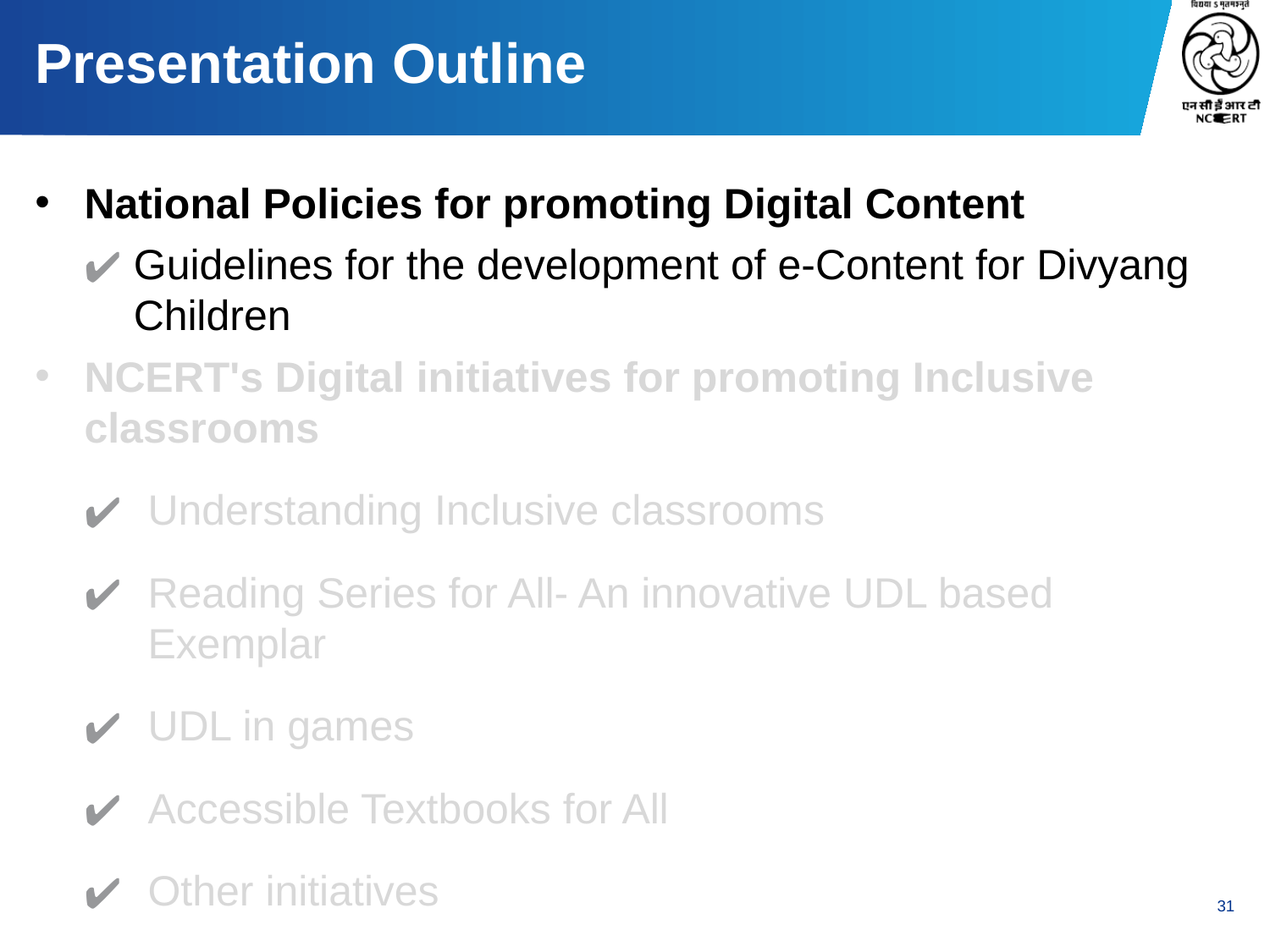

# Presentation Outline
National Policies for promoting Digital Content
Guidelines for the development of e-Content for Divyang Children
NCERT's Digital initiatives for promoting Inclusive classrooms
Understanding Inclusive classrooms
Reading Series for All- An innovative UDL based Exemplar
UDL in games
Accessible Textbooks for All
Other initiatives